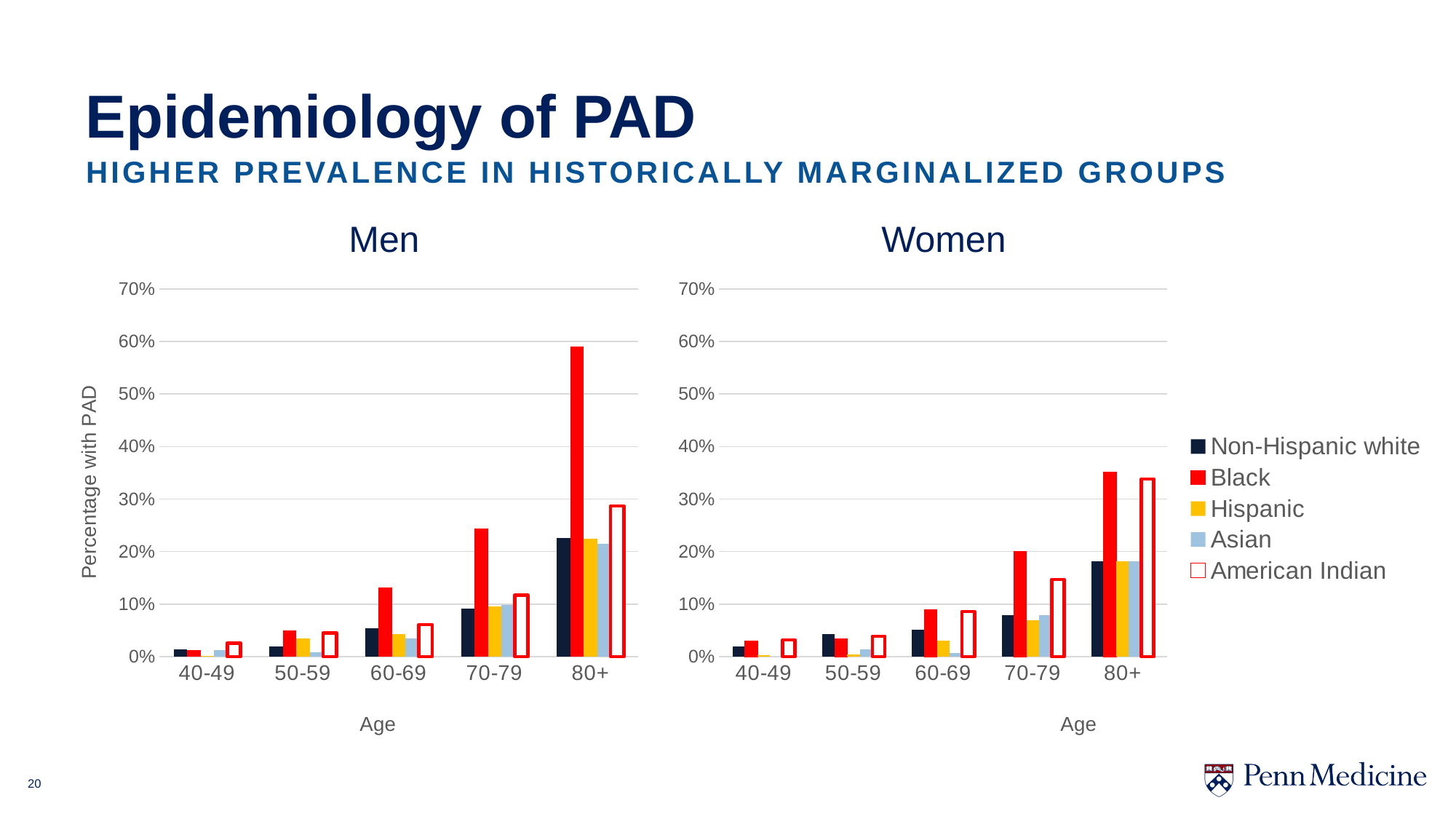

# Epidemiology of PAD
Higher prevalence in historically marginalized groups
	Men	Women

### Chart

| Category | Non-Hispanic White | Black | Hispanic | Asian | American Indian |
|---|---|---|---|---|---|
| 40-49 | 0.014 | 0.012 | 0.002 | 0.012 | 0.026 |
| 50-59 | 0.019 | 0.05 | 0.034 | 0.009 | 0.045 |
| 60-69 | 0.054 | 0.132 | 0.043 | 0.035 | 0.061 |
| 70-79 | 0.092 | 0.244 | 0.096 | 0.098 | 0.117 |
| 80+ | 0.226 | 0.59 | 0.225 | 0.215 | 0.287 |

### Chart

| Category | Non-Hispanic white | Black | Hispanic | Asian | American Indian |
|---|---|---|---|---|---|
| 40-49 | 0.019 | 0.03 | 0.003 | 0.0 | 0.032 |
| 50-59 | 0.043 | 0.034 | 0.004 | 0.014 | 0.039 |
| 60-69 | 0.051 | 0.089 | 0.031 | 0.007 | 0.086 |
| 70-79 | 0.079 | 0.2 | 0.069 | 0.079 | 0.147 |
| 80+ | 0.182 | 0.351 | 0.182 | 0.182 | 0.338 |
20